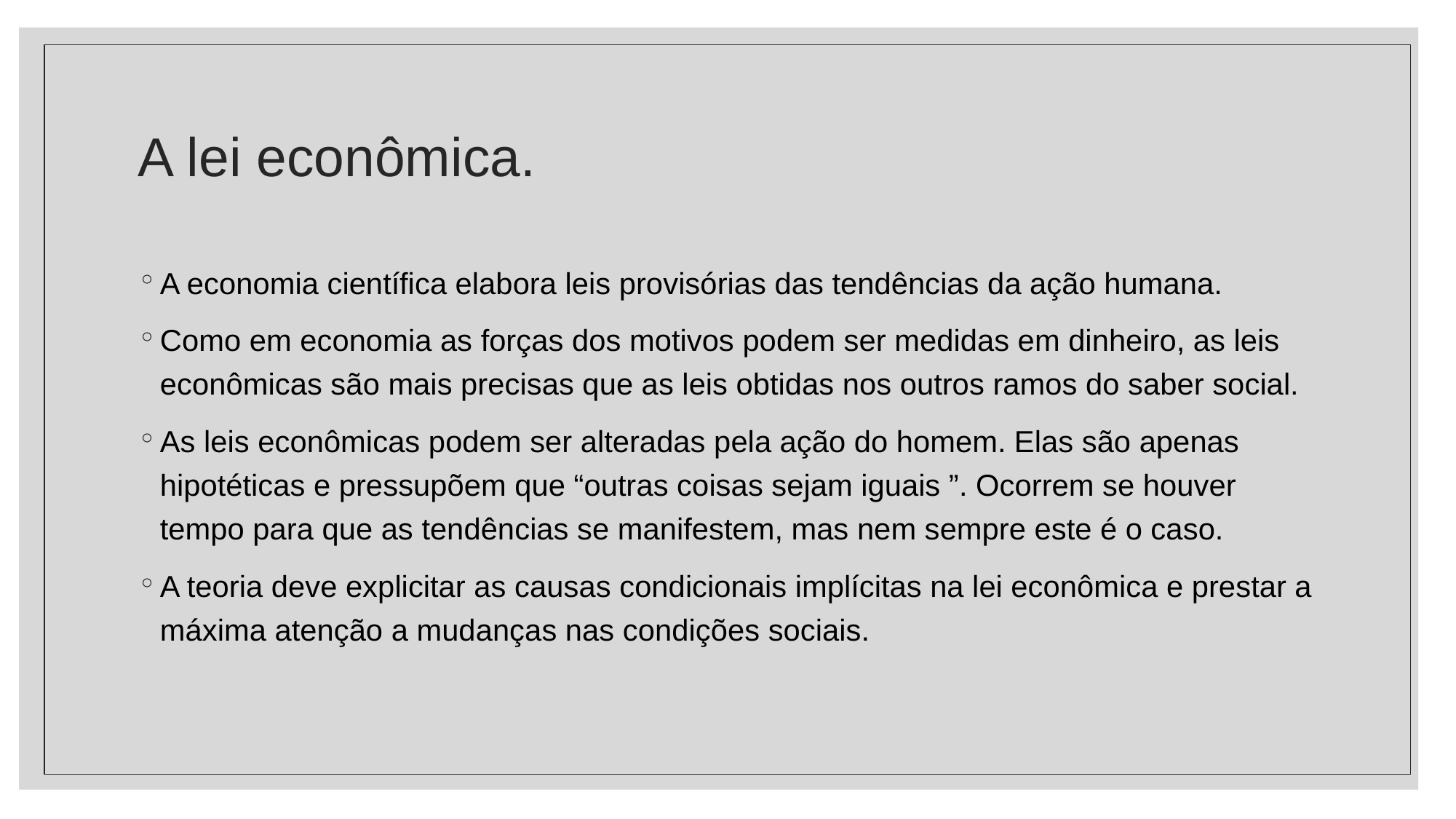

# A lei econômica.
A economia científica elabora leis provisórias das tendências da ação humana.
Como em economia as forças dos motivos podem ser medidas em dinheiro, as leis econômicas são mais precisas que as leis obtidas nos outros ramos do saber social.
As leis econômicas podem ser alteradas pela ação do homem. Elas são apenas hipotéticas e pressupõem que “outras coisas sejam iguais ”. Ocorrem se houver tempo para que as tendências se manifestem, mas nem sempre este é o caso.
A teoria deve explicitar as causas condicionais implícitas na lei econômica e prestar a máxima atenção a mudanças nas condições sociais.